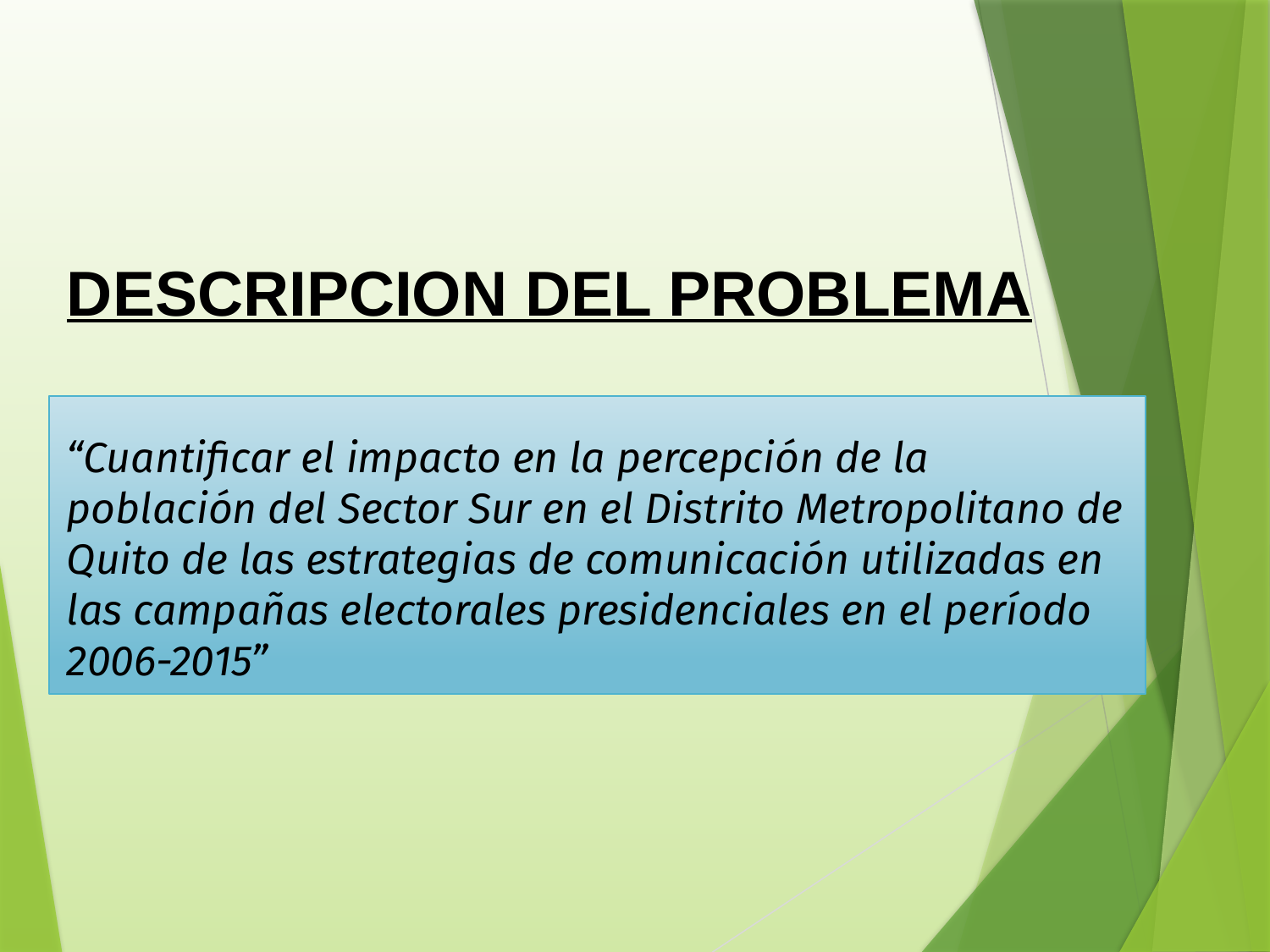

DESCRIPCION DEL PROBLEMA

“Cuantificar el impacto en la percepción de la población del Sector Sur en el Distrito Metropolitano de Quito de las estrategias de comunicación utilizadas en las campañas electorales presidenciales en el período 2006-2015”